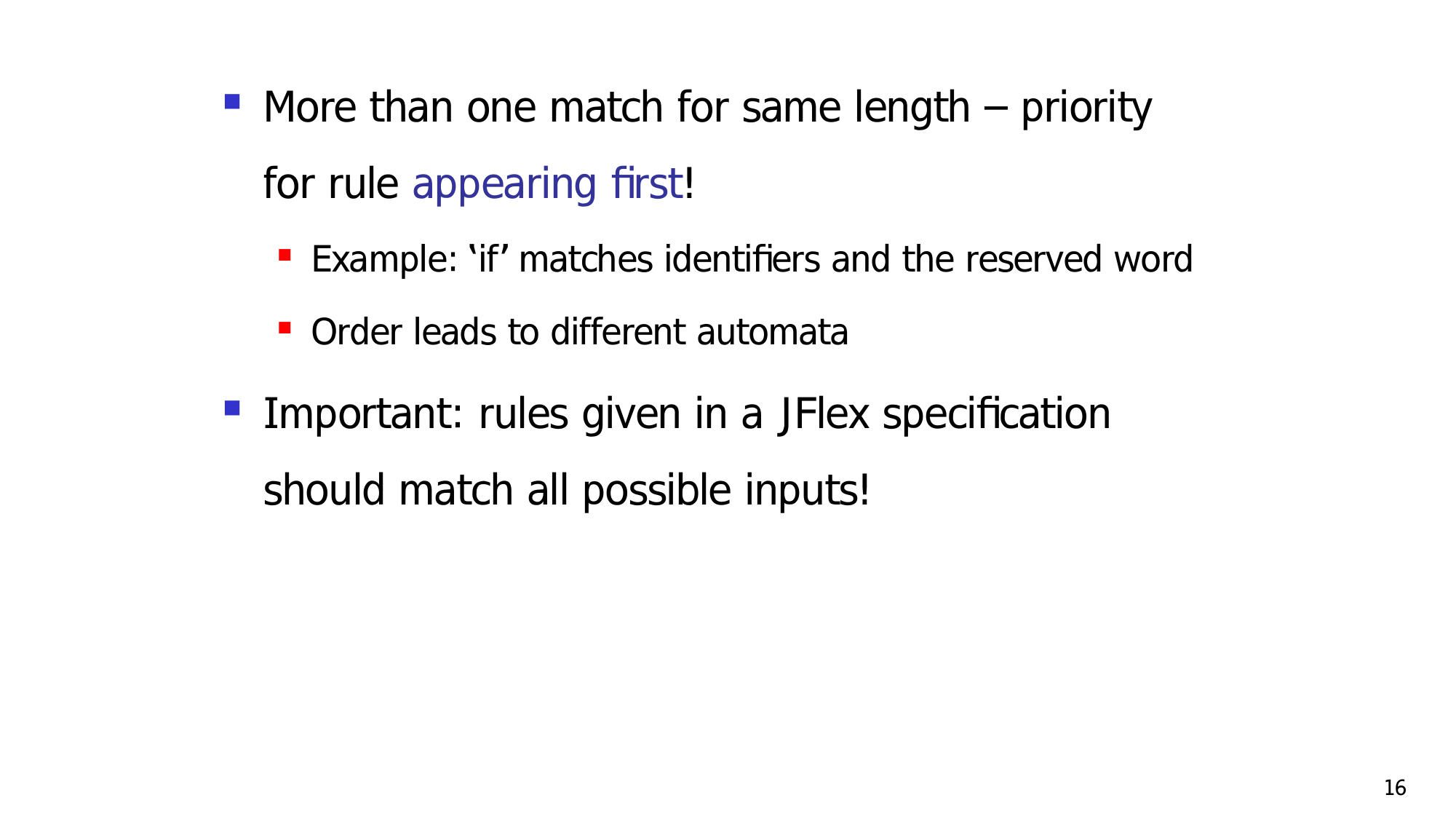

More than one match for same length – priority for rule appearing first!
Example: ‘if’ matches identifiers and the reserved word
Order leads to different automata
Important: rules given in a JFlex specification should match all possible inputs!

16